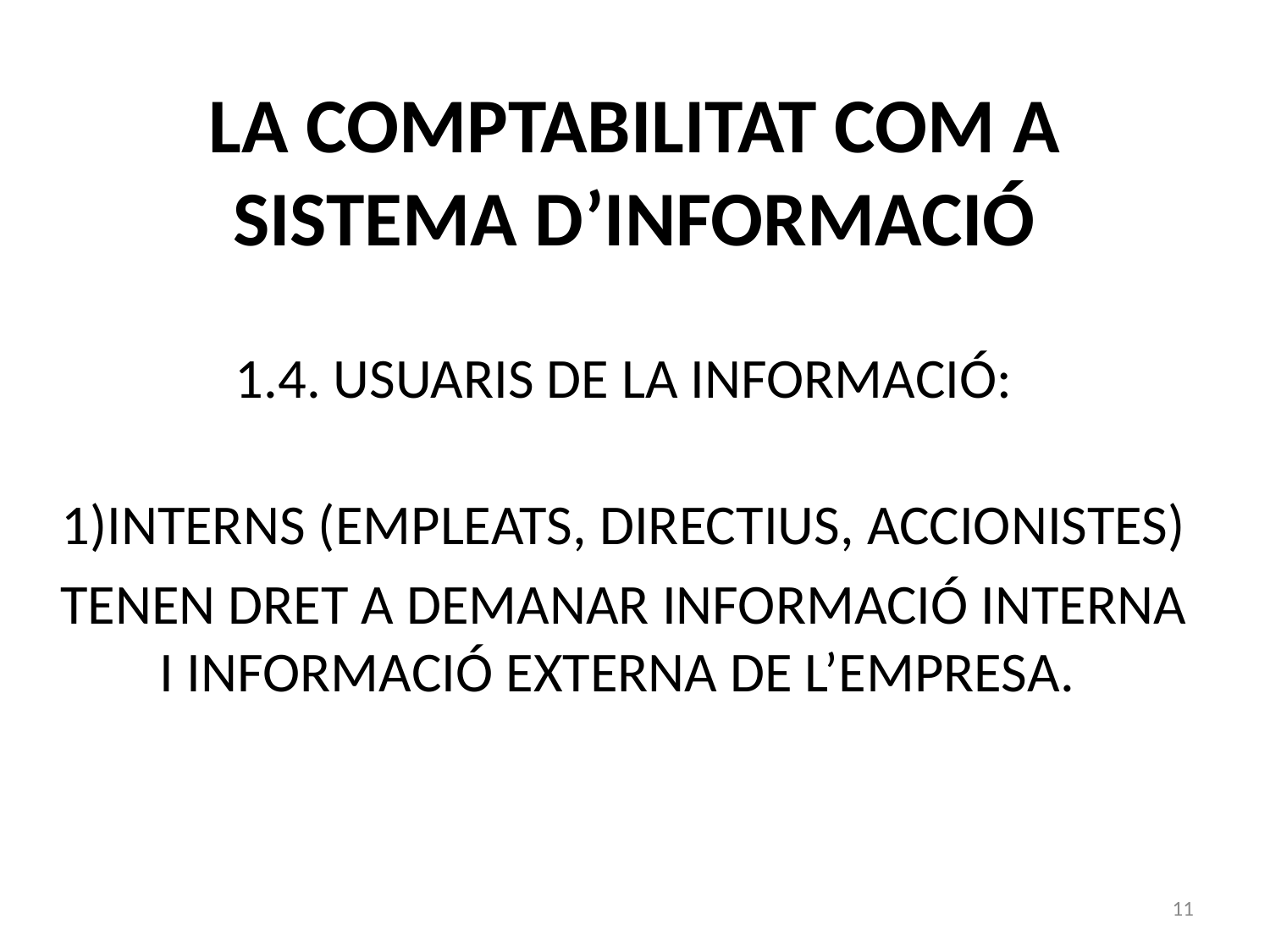

# LA COMPTABILITAT COM A SISTEMA D’INFORMACIÓ

1.4. USUARIS DE LA INFORMACIÓ:

INTERNS (EMPLEATS, DIRECTIUS, ACCIONISTES)
TENEN DRET A DEMANAR INFORMACIÓ INTERNA I INFORMACIÓ EXTERNA DE L’EMPRESA.
11